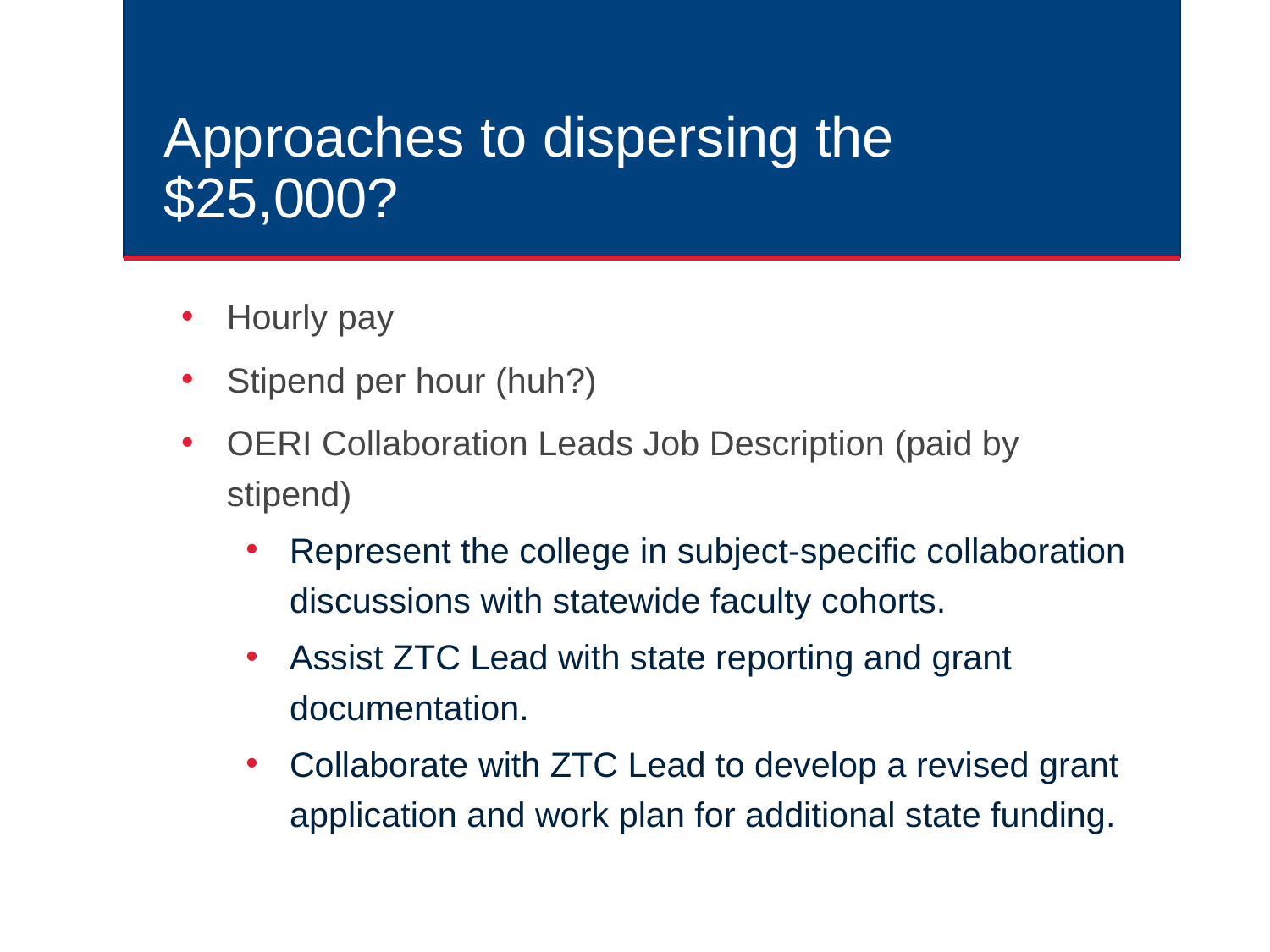

# Approaches to dispersing the $25,000?
Hourly pay
Stipend per hour (huh?)
OERI Collaboration Leads Job Description (paid by stipend)
Represent the college in subject-specific collaboration discussions with statewide faculty cohorts.
Assist ZTC Lead with state reporting and grant documentation.
Collaborate with ZTC Lead to develop a revised grant application and work plan for additional state funding.